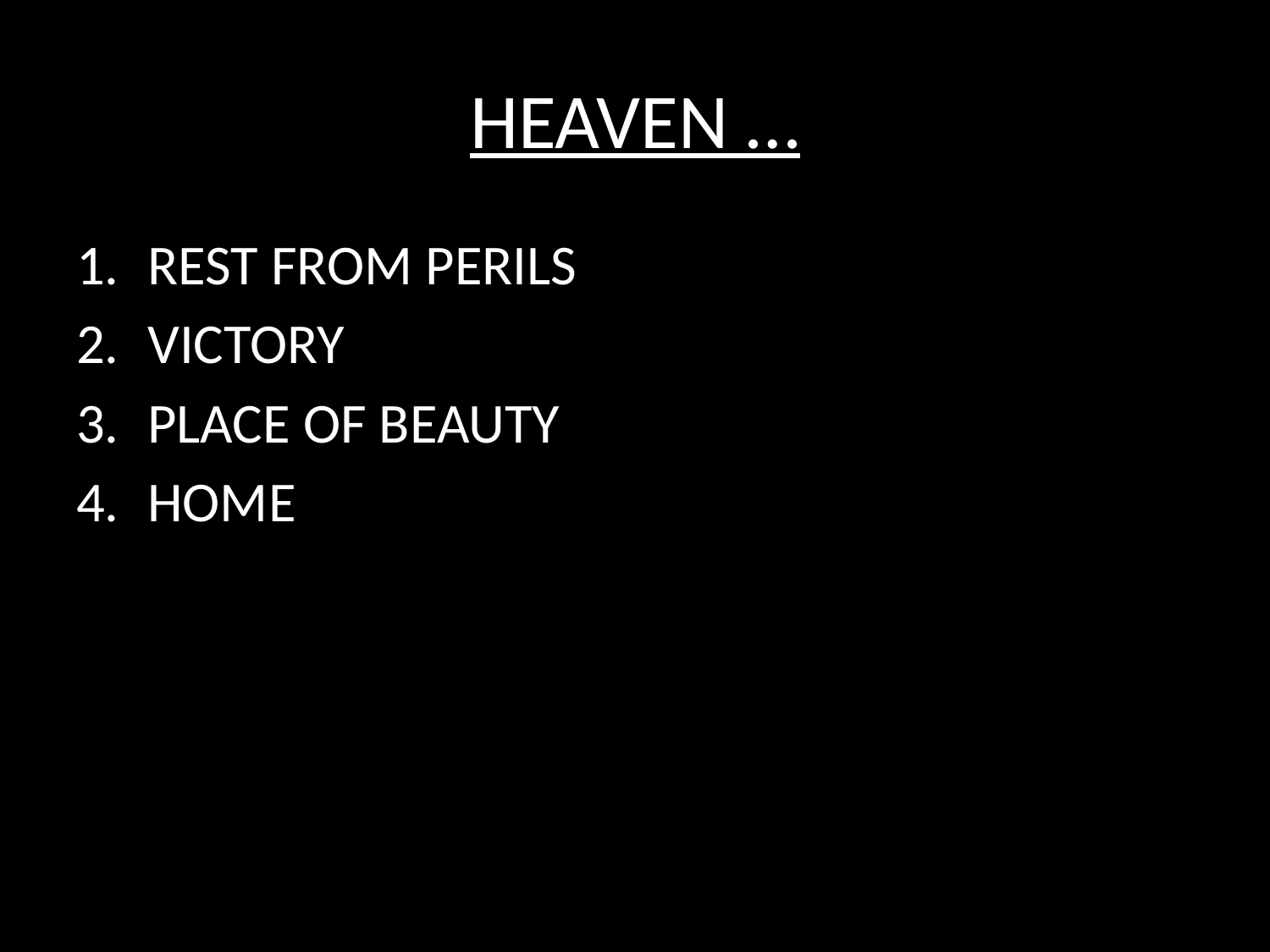

# HEAVEN …
REST FROM PERILS
VICTORY
PLACE OF BEAUTY
HOME